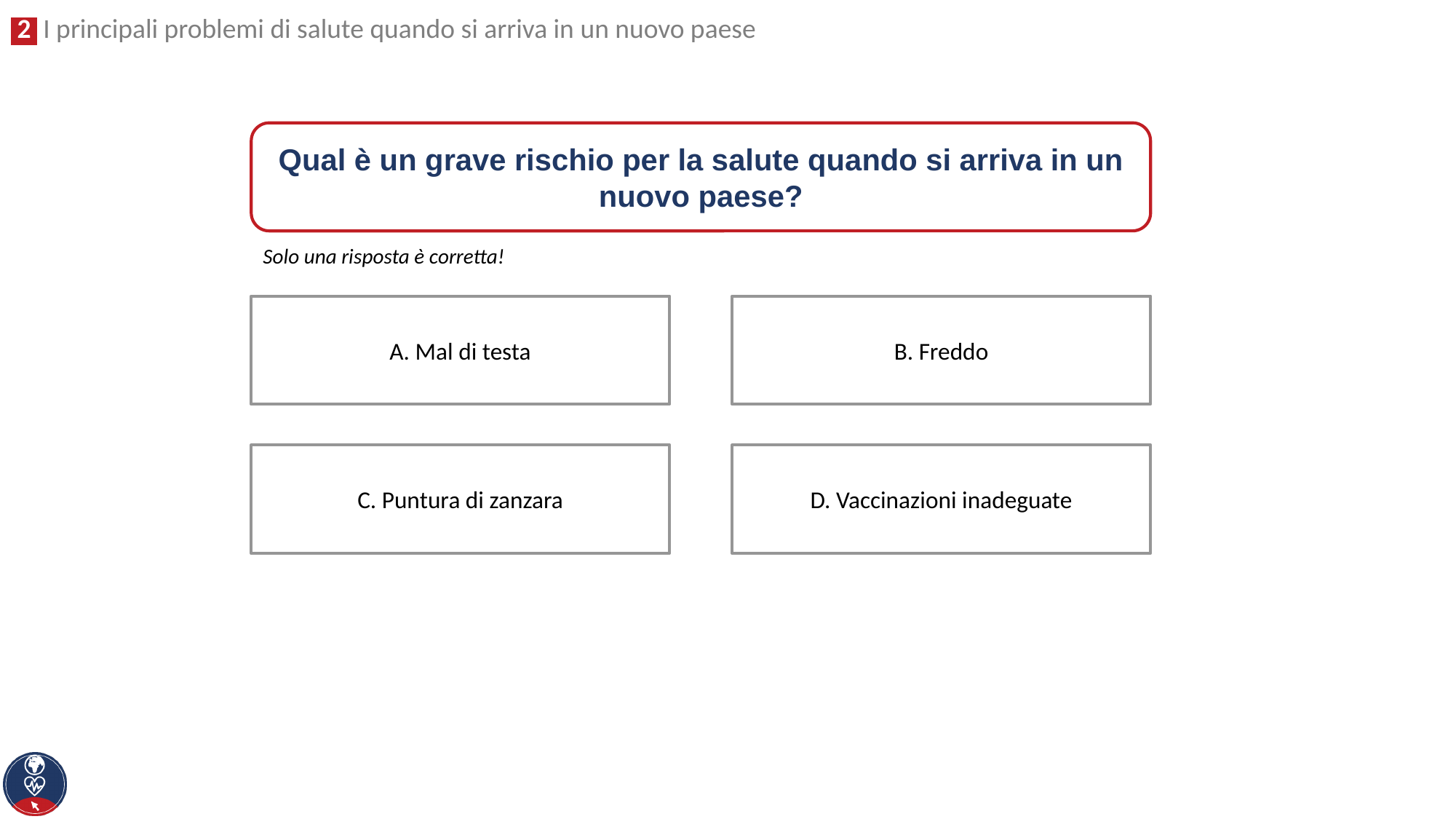

Qual è un grave rischio per la salute quando si arriva in un nuovo paese?
Solo una risposta è corretta!
A. Mal di testa
B. Freddo
D. Vaccinazioni inadeguate
C. Puntura di zanzara